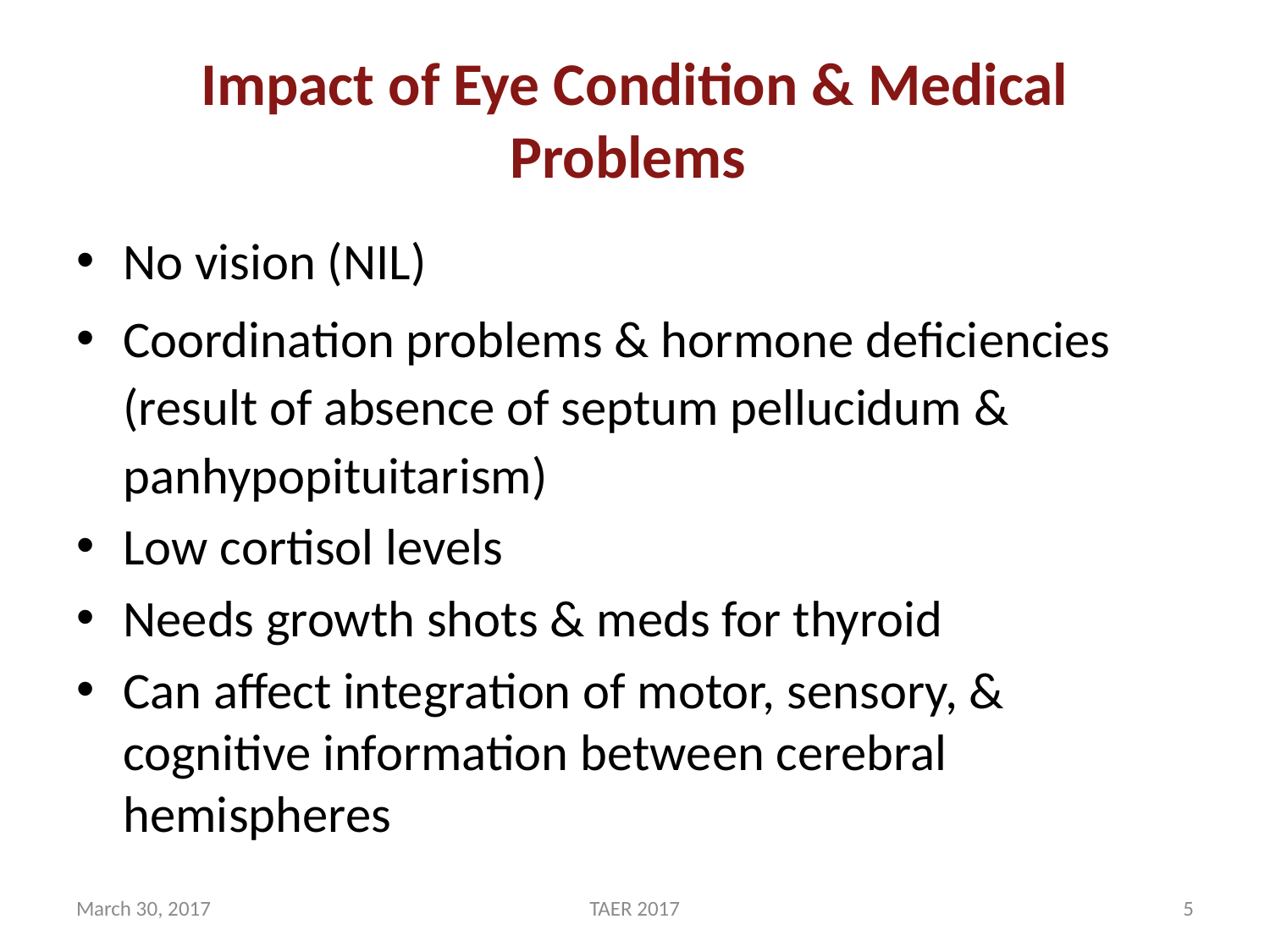

# Impact of Eye Condition & Medical Problems
No vision (NIL)
Coordination problems & hormone deficiencies (result of absence of septum pellucidum & panhypopituitarism)
Low cortisol levels
Needs growth shots & meds for thyroid
Can affect integration of motor, sensory, & cognitive information between cerebral hemispheres

March 30, 2017
TAER 2017
5